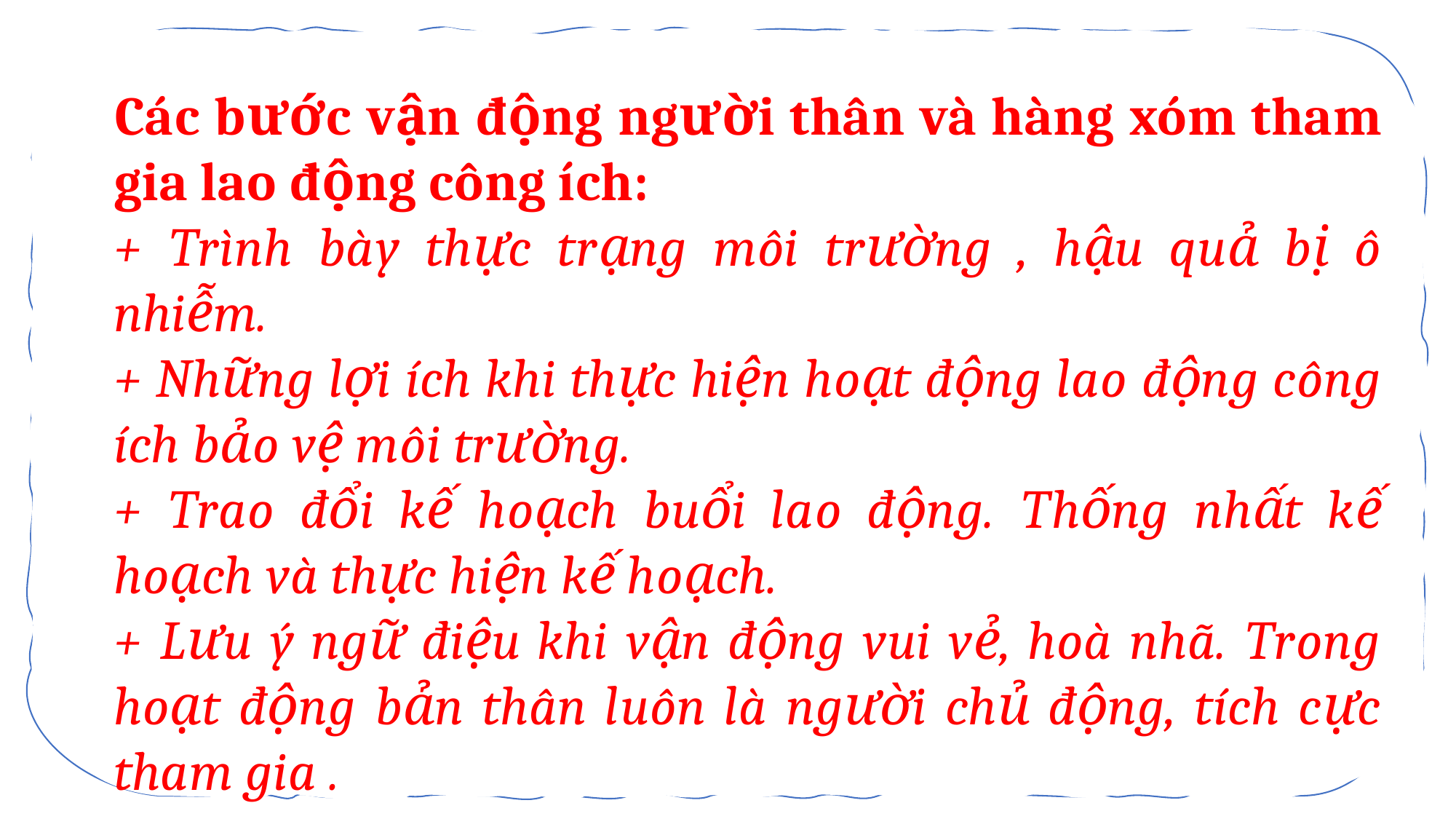

Các bước vận động người thân và hàng xóm tham gia lao động công ích:
+ Trình bày thực trạng môi trường , hậu quả bị ô nhiễm.
+ Những lợi ích khi thực hiện hoạt động lao động công ích bảo vệ môi trường.
+ Trao đổi kế hoạch buổi lao động. Thống nhất kế hoạch và thực hiện kế hoạch.
+ Lưu ý ngữ điệu khi vận động vui vẻ, hoà nhã. Trong hoạt động bản thân luôn là người chủ động, tích cực tham gia .